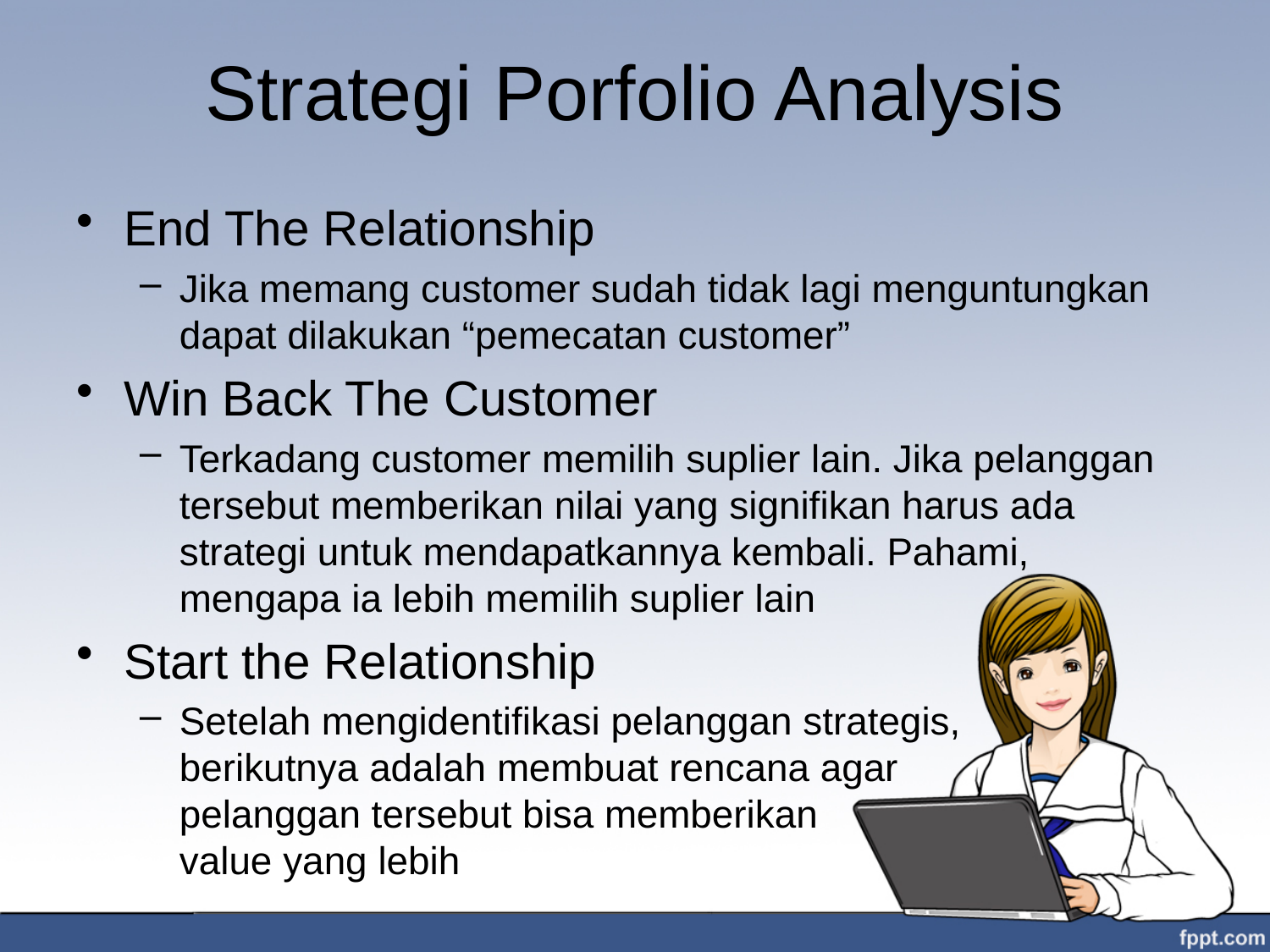

Strategi Porfolio Analysis
End The Relationship
Jika memang customer sudah tidak lagi menguntungkan dapat dilakukan “pemecatan customer”
Win Back The Customer
Terkadang customer memilih suplier lain. Jika pelanggan tersebut memberikan nilai yang signifikan harus ada strategi untuk mendapatkannya kembali. Pahami, mengapa ia lebih memilih suplier lain
Start the Relationship
Setelah mengidentifikasi pelanggan strategis,      berikutnya adalah membuat rencana agar           pelanggan tersebut bisa memberikan                           value yang lebih